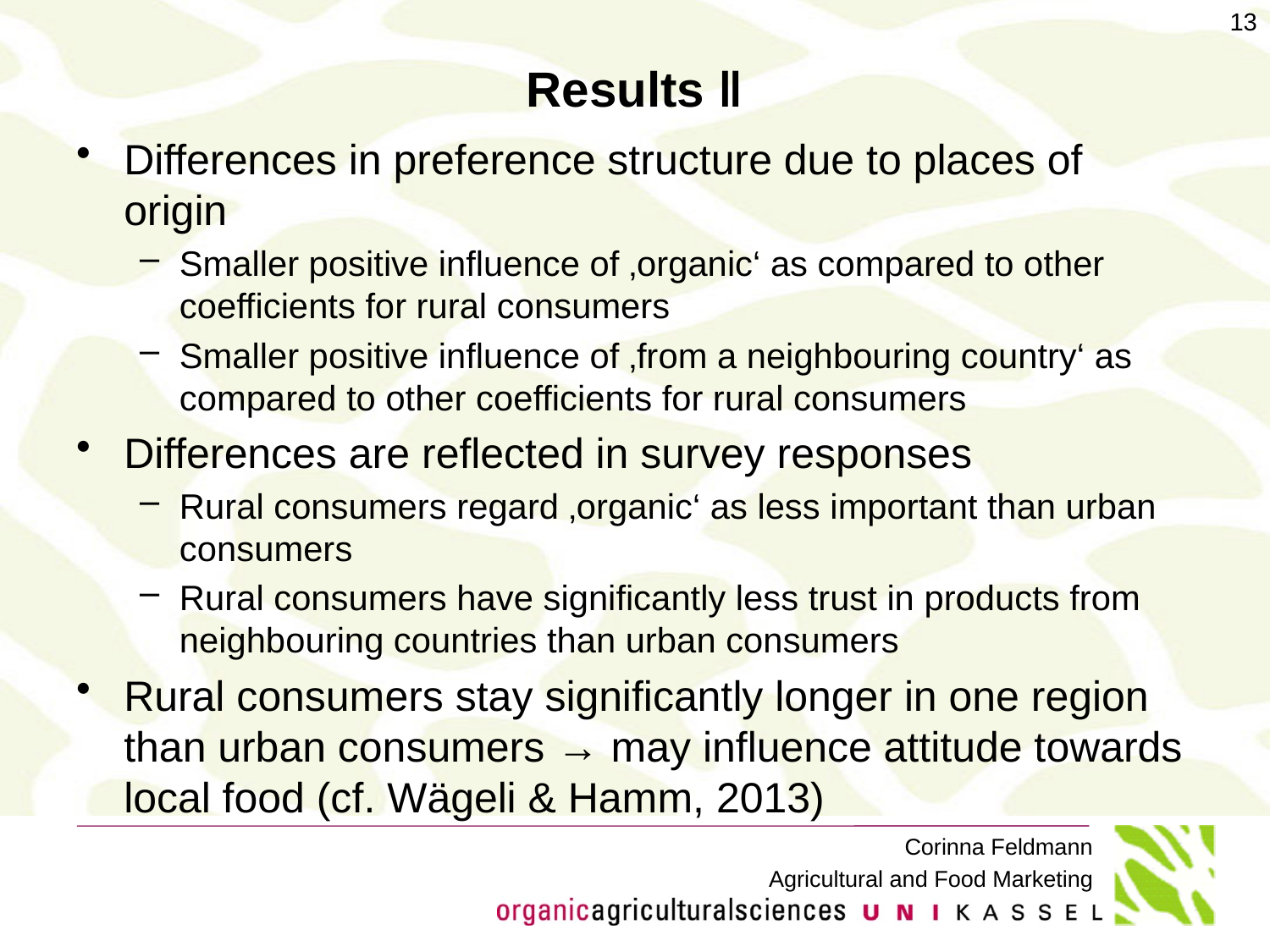

13
# Results ‖
Differences in preference structure due to places of origin
Smaller positive influence of ‚organic‘ as compared to other coefficients for rural consumers
Smaller positive influence of ‚from a neighbouring country‘ as compared to other coefficients for rural consumers
Differences are reflected in survey responses
Rural consumers regard ‚organic‘ as less important than urban consumers
Rural consumers have significantly less trust in products from neighbouring countries than urban consumers
Rural consumers stay significantly longer in one region than urban consumers → may influence attitude towards local food (cf. Wägeli & Hamm, 2013)